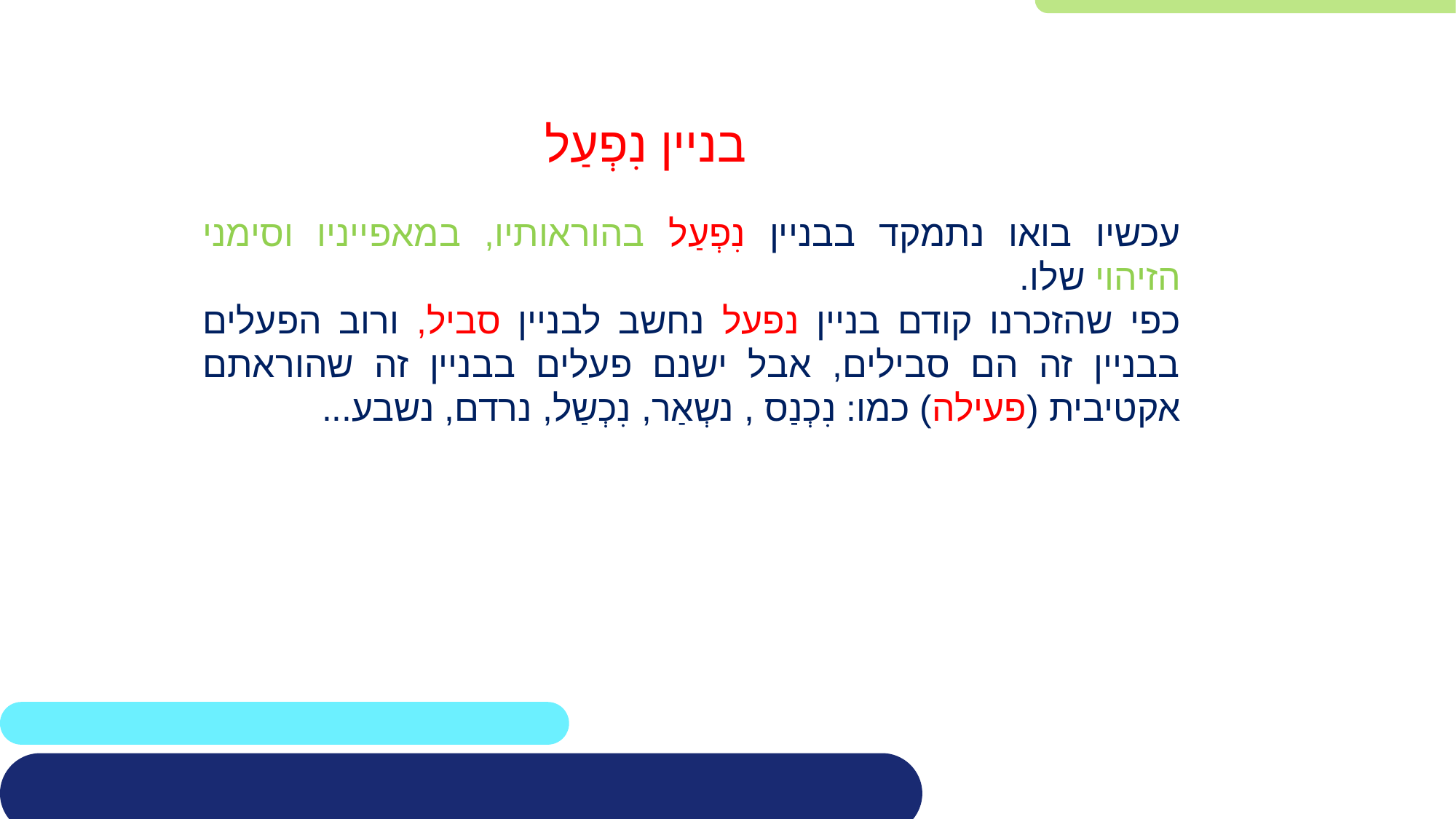

בניין נִפְעַל
עכשיו בואו נתמקד בבניין נִפְעַל בהוראותיו, במאפייניו וסימני הזיהוי שלו.
	כפי שהזכרנו קודם בניין נפעל נחשב לבניין סביל, ורוב הפעלים בבניין זה הם סבילים, אבל ישנם פעלים בבניין זה שהוראתם אקטיבית (פעילה) כמו: נִכְנַס , נשְאַר, נִכְשַל, נרדם, נשבע...